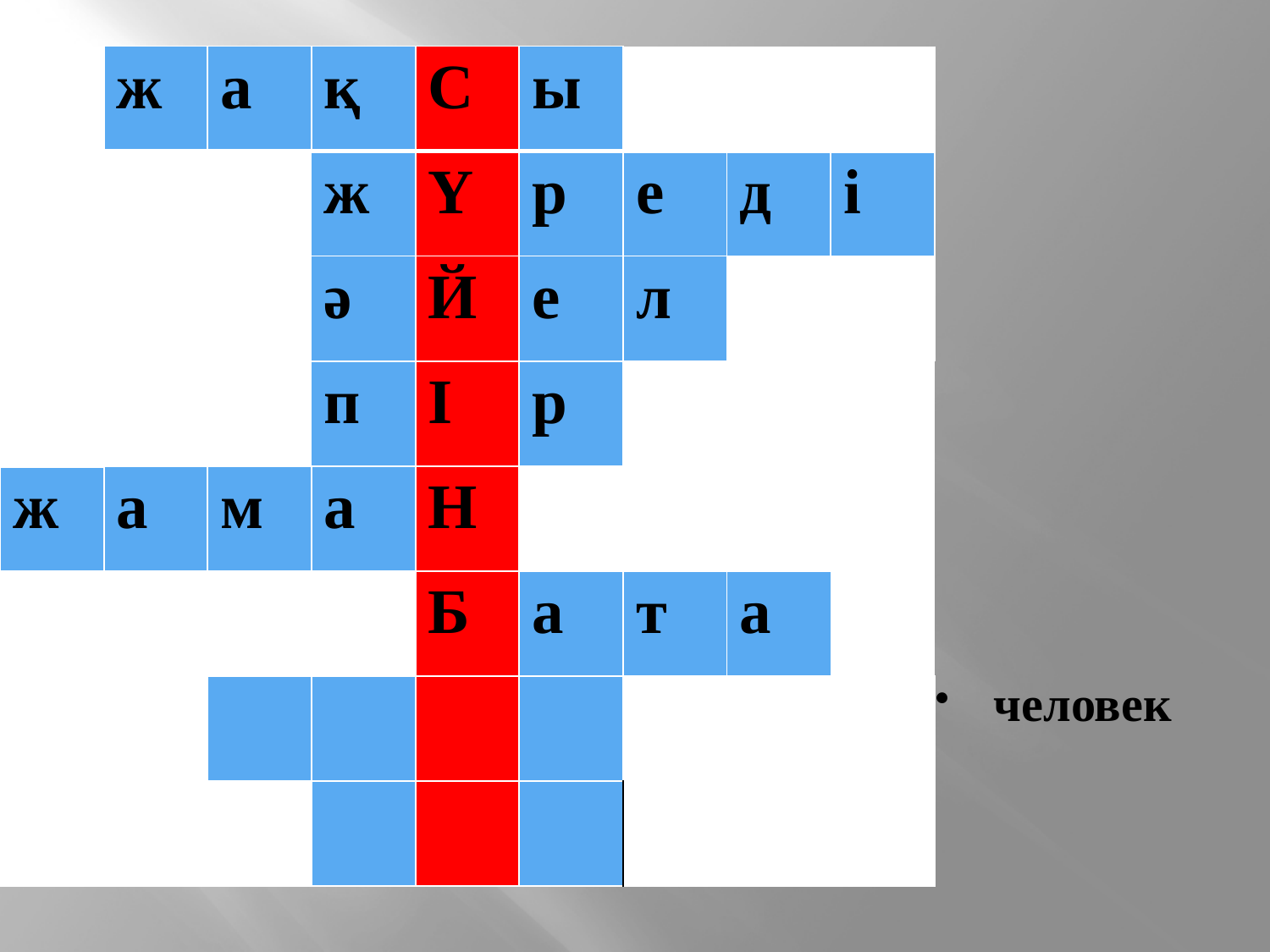

|  | ж | а | қ | С | ы |  |  |  |
| --- | --- | --- | --- | --- | --- | --- | --- | --- |
|  |  |  | ж | Ү | р | е | д | і |
|  |  |  | ә | Й | е | л |  |  |
|  |  |  | п | І | р |  |  |  |
| ж | а | м | а | Н |  |  |  |  |
|  |  |  |  | Б | а | т | а |  |
|  |  |  |  |  |  |  |  |  |
|  |  |  |  |  |  |  |  |  |
человек